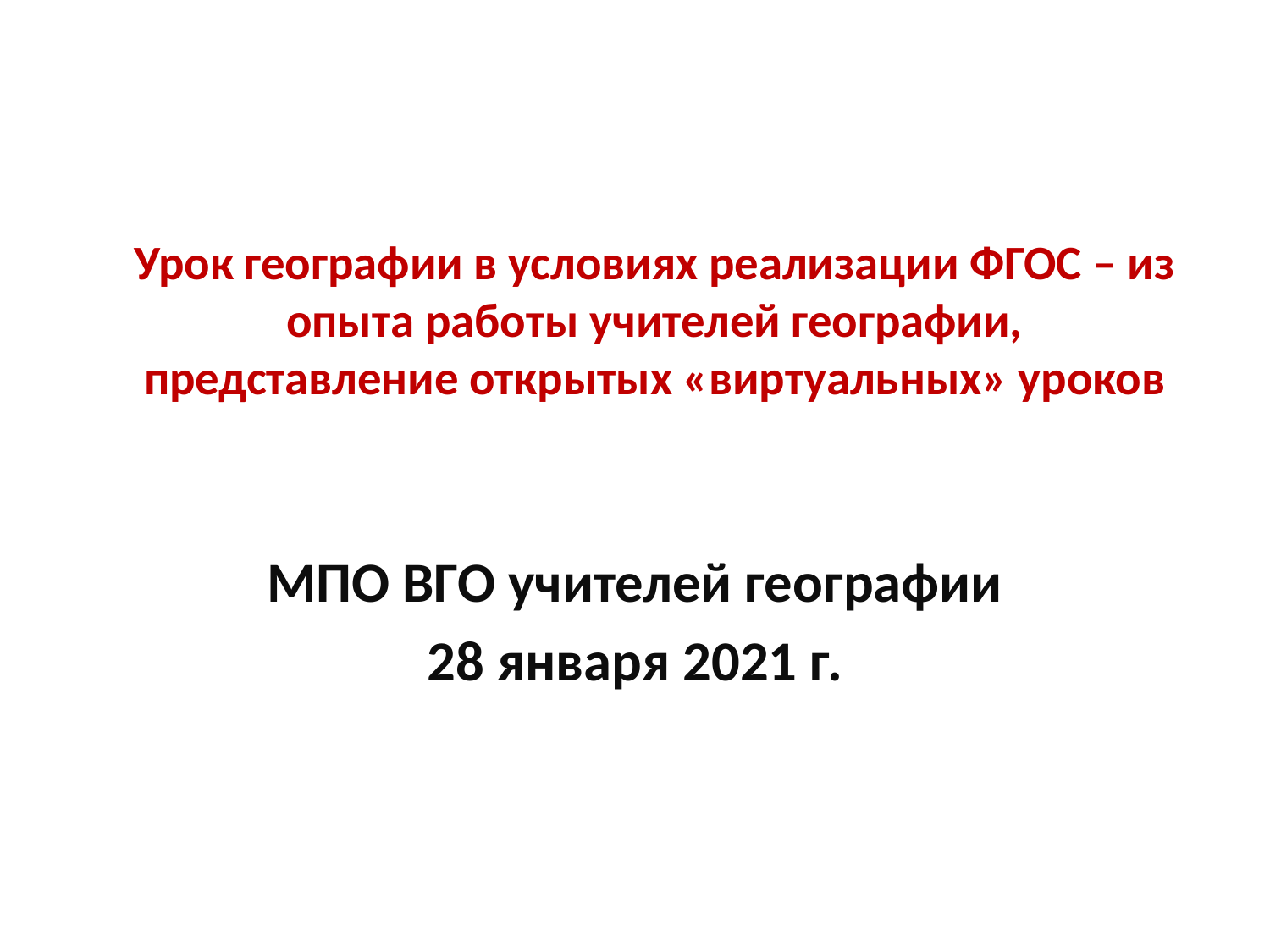

# Урок географии в условиях реализации ФГОС – из опыта работы учителей географии, представление открытых «виртуальных» уроков
МПО ВГО учителей географии
28 января 2021 г.